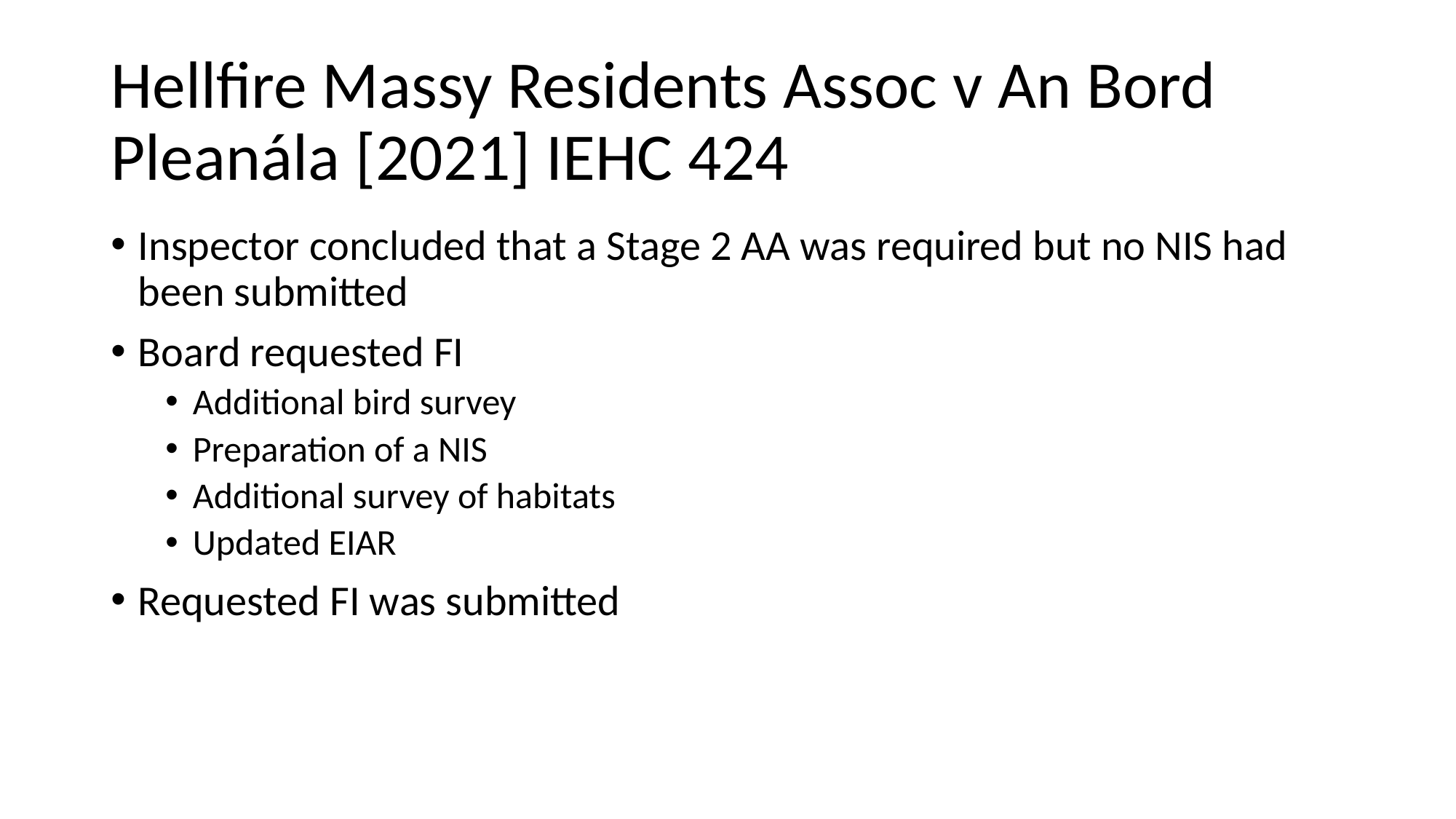

# Hellfire Massy Residents Assoc v An Bord Pleanála [2021] IEHC 424
Inspector concluded that a Stage 2 AA was required but no NIS had been submitted
Board requested FI
Additional bird survey
Preparation of a NIS
Additional survey of habitats
Updated EIAR
Requested FI was submitted